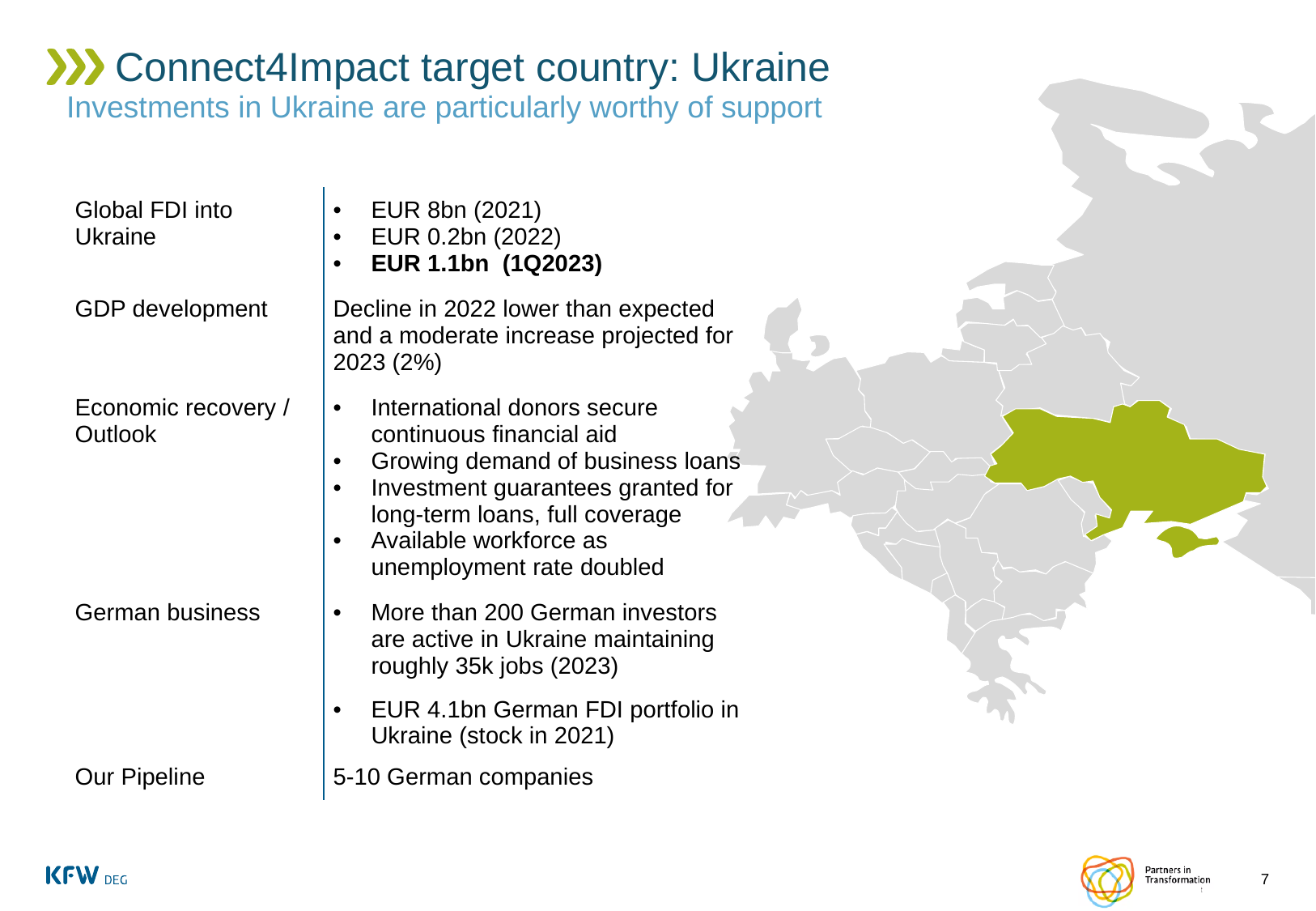

# Connect4Impact target country: Ukraine

Investments in Ukraine are particularly worthy of support
| Global FDI into Ukraine | EUR 8bn (2021) EUR 0.2bn (2022) EUR 1.1bn (1Q2023) |  |  |
| --- | --- | --- | --- |
| GDP development | Decline in 2022 lower than expected and a moderate increase projected for 2023 (2%) |  |  |
| Economic recovery / Outlook | International donors secure continuous financial aid Growing demand of business loans Investment guarantees granted for long-term loans, full coverage Available workforce as unemployment rate doubled |  |  |
| German business | More than 200 German investors are active in Ukraine maintaining roughly 35k jobs (2023) EUR 4.1bn German FDI portfolio in Ukraine (stock in 2021) |  |  |
| Our Pipeline | 5-10 German companies |  |  |
7